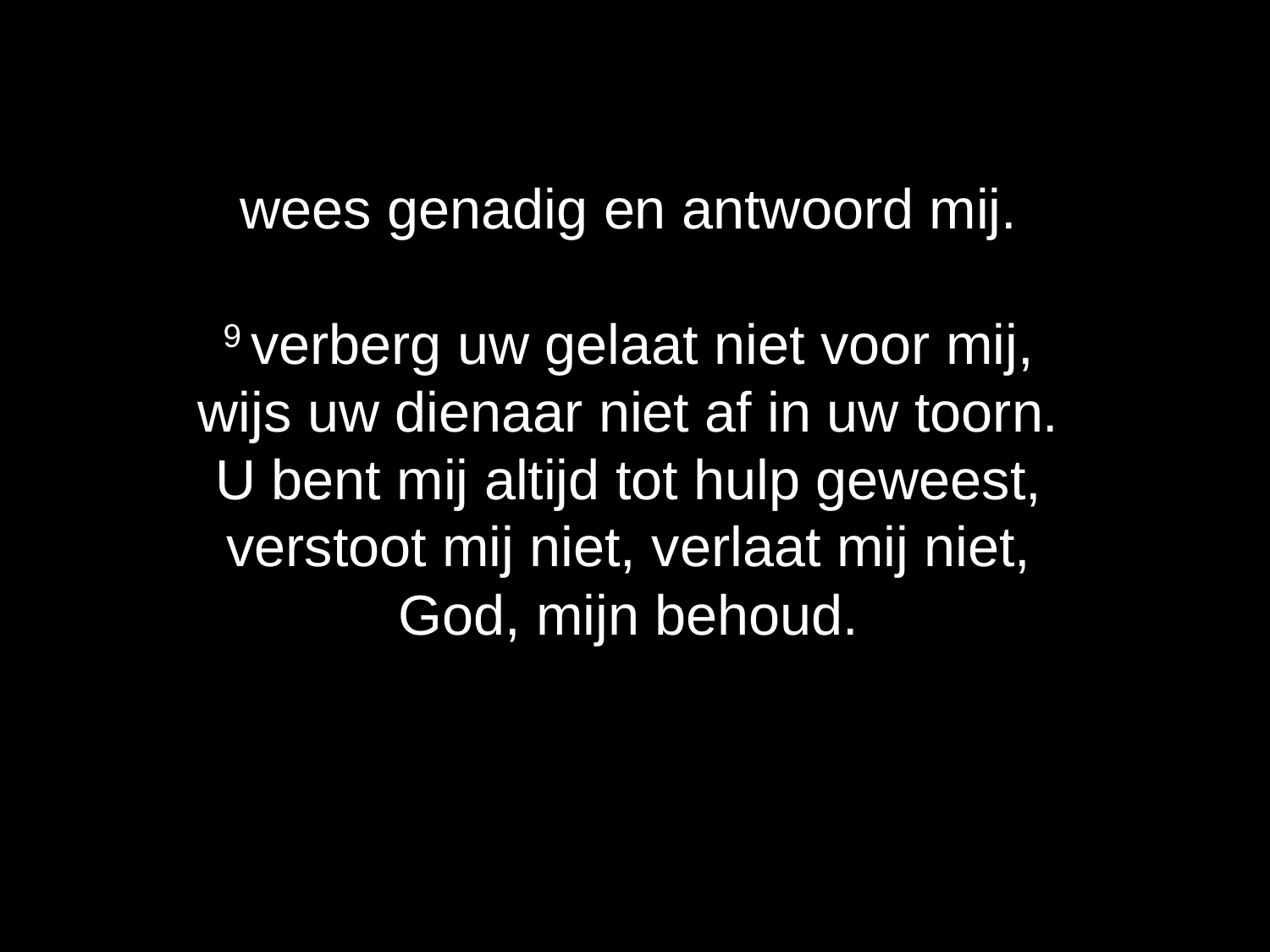

wees ​genadig​ en antwoord mij.

9 verberg uw gelaat niet voor mij,
wijs uw dienaar niet af in uw toorn. U bent mij altijd tot hulp geweest,
verstoot mij niet, verlaat mij niet,
God, mijn behoud.